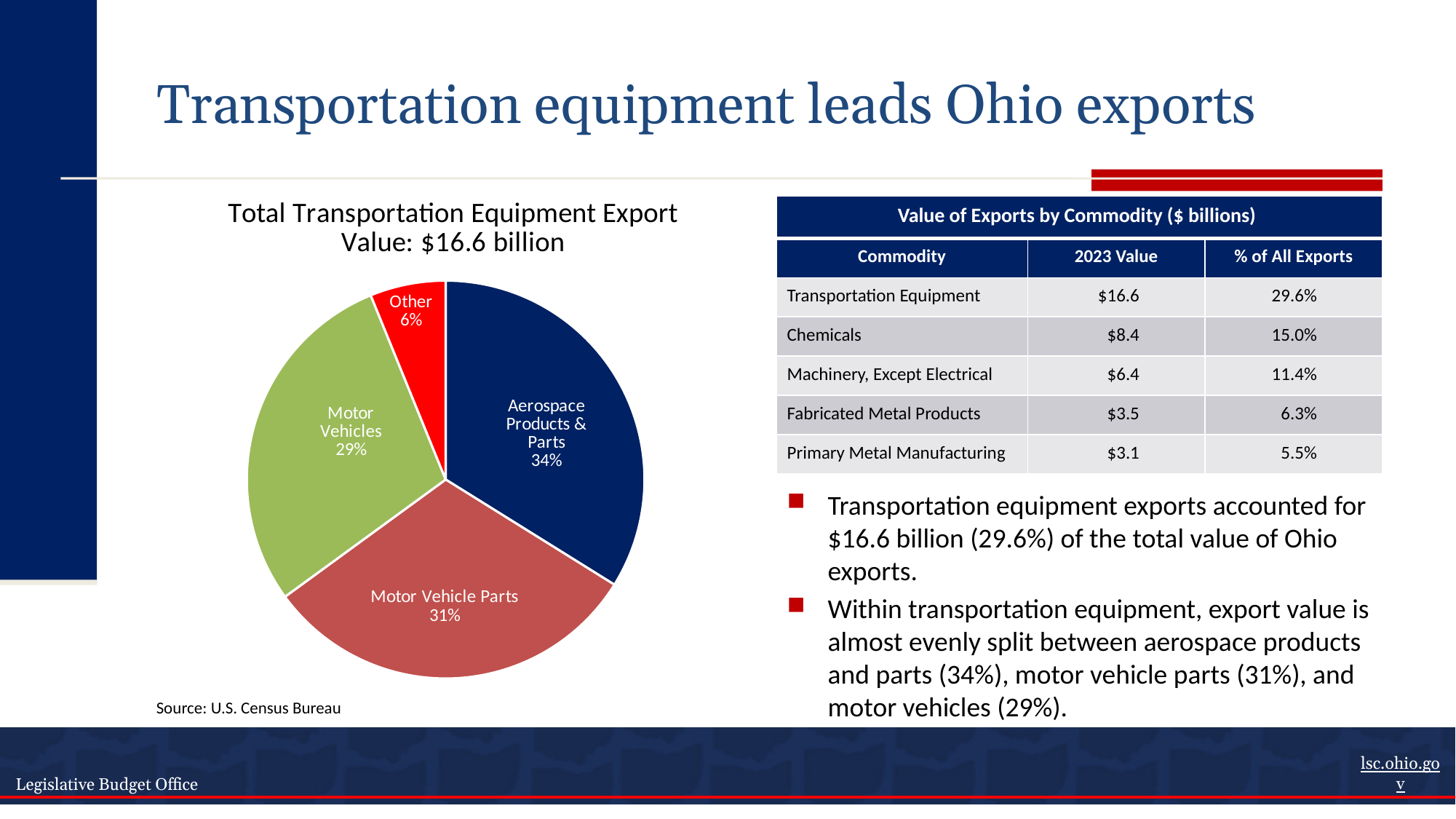

# Transportation equipment leads Ohio exports

### Chart: Total Transportation Equipment Export Value: $16.6 billion

| Category | Pie chart |
|---|---|
| Aerospace Products & Parts | 5.633981227874756 |
| Motor Vehicle Parts | 5.175341606140137 |
| Motor Vehicles | 4.804525375366211 |
| Other | 1.0234862291254103 |
| Value of Exports by Commodity ($ billions) |  |  |
| --- | --- | --- |
| Commodity | 2023 Value | % of All Exports |
| Transportation Equipment | $16.6 | 29.6% |
| Chemicals | $8.4 | 15.0% |
| Machinery, Except Electrical | $6.4 | 11.4% |
| Fabricated Metal Products | $3.5 | 6.3% |
| Primary Metal Manufacturing | $3.1 | 5.5% |
Transportation equipment exports accounted for $16.6 billion (29.6%) of the total value of Ohio exports.
Within transportation equipment, export value is almost evenly split between aerospace products and parts (34%), motor vehicle parts (31%), and motor vehicles (29%).
Source: U.S. Census Bureau